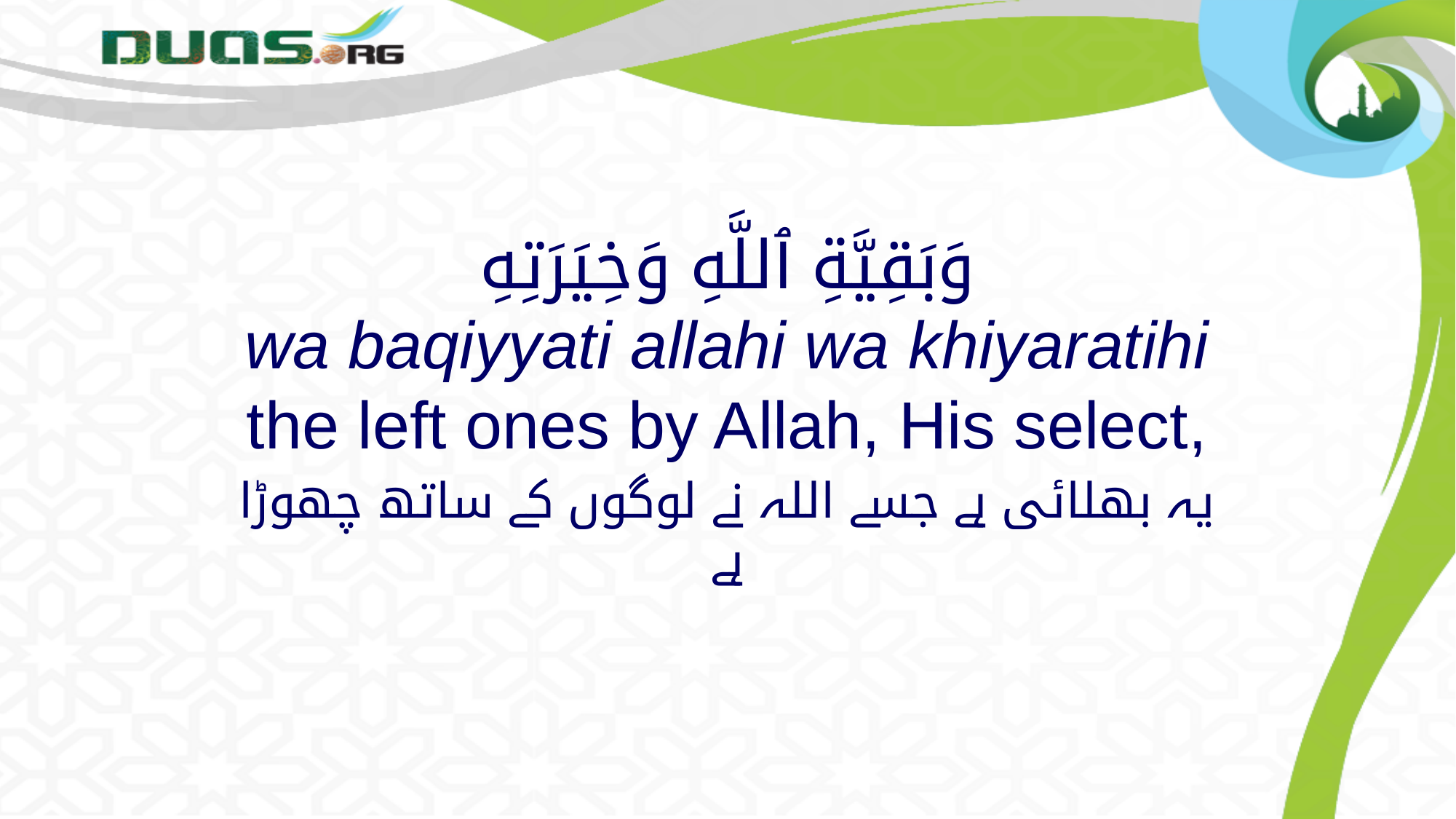

# وَبَقِيَّةِ ٱللَّهِ وَخِيَرَتِهِ wa baqiyyati allahi wa khiyaratihi the left ones by Allah, His select,
یہ بھلائی ہے جسے اللہ نے لوگوں کے ساتھ چھوڑا ہے